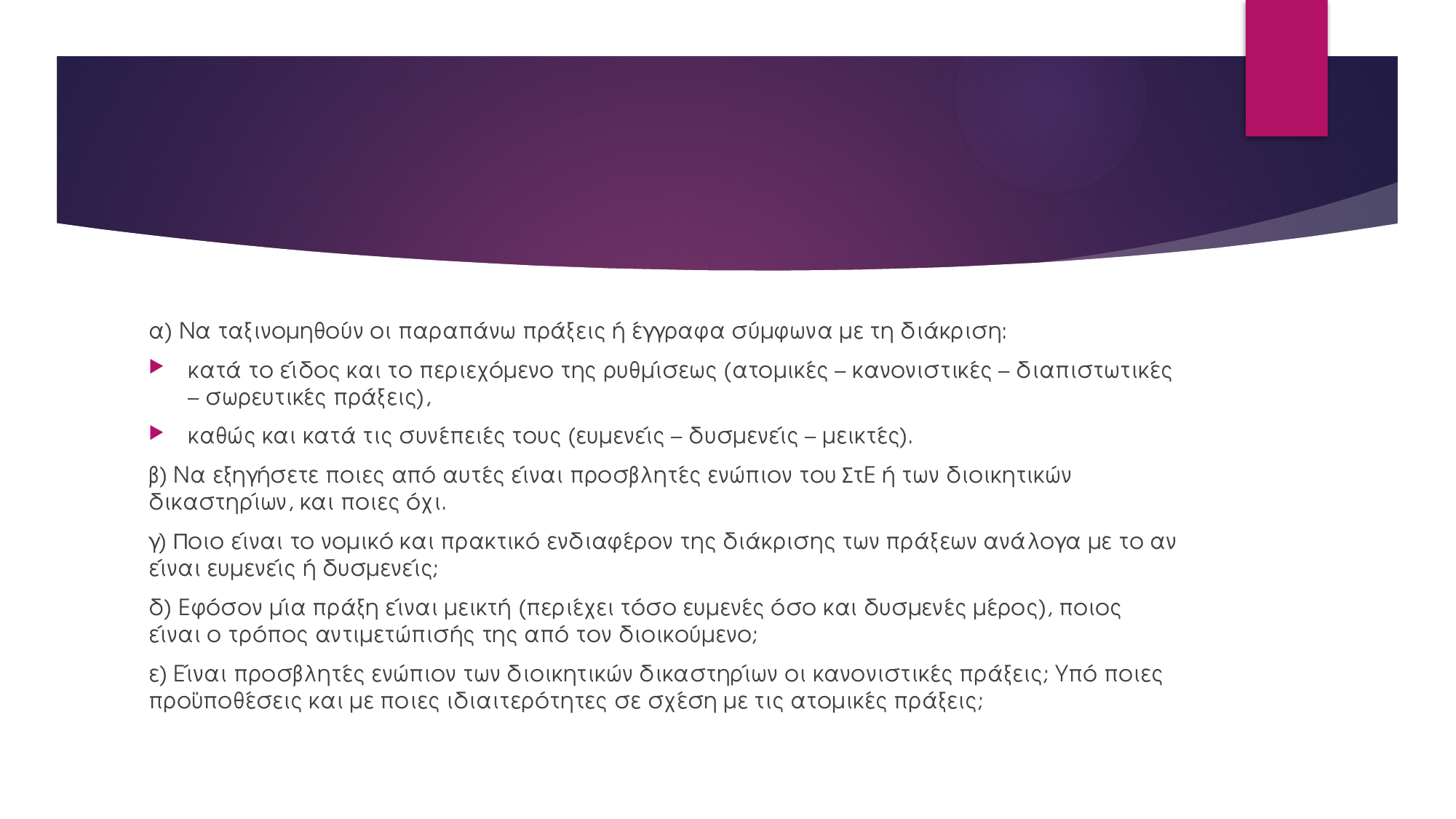

#
α) Να ταξινομηθούν οι παραπάνω πράξεις ή έγγραφα σύμφωνα με τη διάκριση:
κατά το είδος και το περιεχόμενο της ρυθμίσεως (ατομικές – κανονιστικές – διαπιστωτικές – σωρευτικές πράξεις),
καθώς και κατά τις συνέπειές τους (ευμενείς – δυσμενείς – μεικτές).
β) Να εξηγήσετε ποιες από αυτές είναι προσβλητές ενώπιον του ΣτΕ ή των διοικητικών δικαστηρίων, και ποιες όχι.
γ) Ποιο είναι το νομικό και πρακτικό ενδιαφέρον της διάκρισης των πράξεων ανάλογα με το αν είναι ευμενείς ή δυσμενείς;
δ) Εφόσον μία πράξη είναι μεικτή (περιέχει τόσο ευμενές όσο και δυσμενές μέρος), ποιος είναι ο τρόπος αντιμετώπισής της από τον διοικούμενο;
ε) Είναι προσβλητές ενώπιον των διοικητικών δικαστηρίων οι κανονιστικές πράξεις; Υπό ποιες προϋποθέσεις και με ποιες ιδιαιτερότητες σε σχέση με τις ατομικές πράξεις;